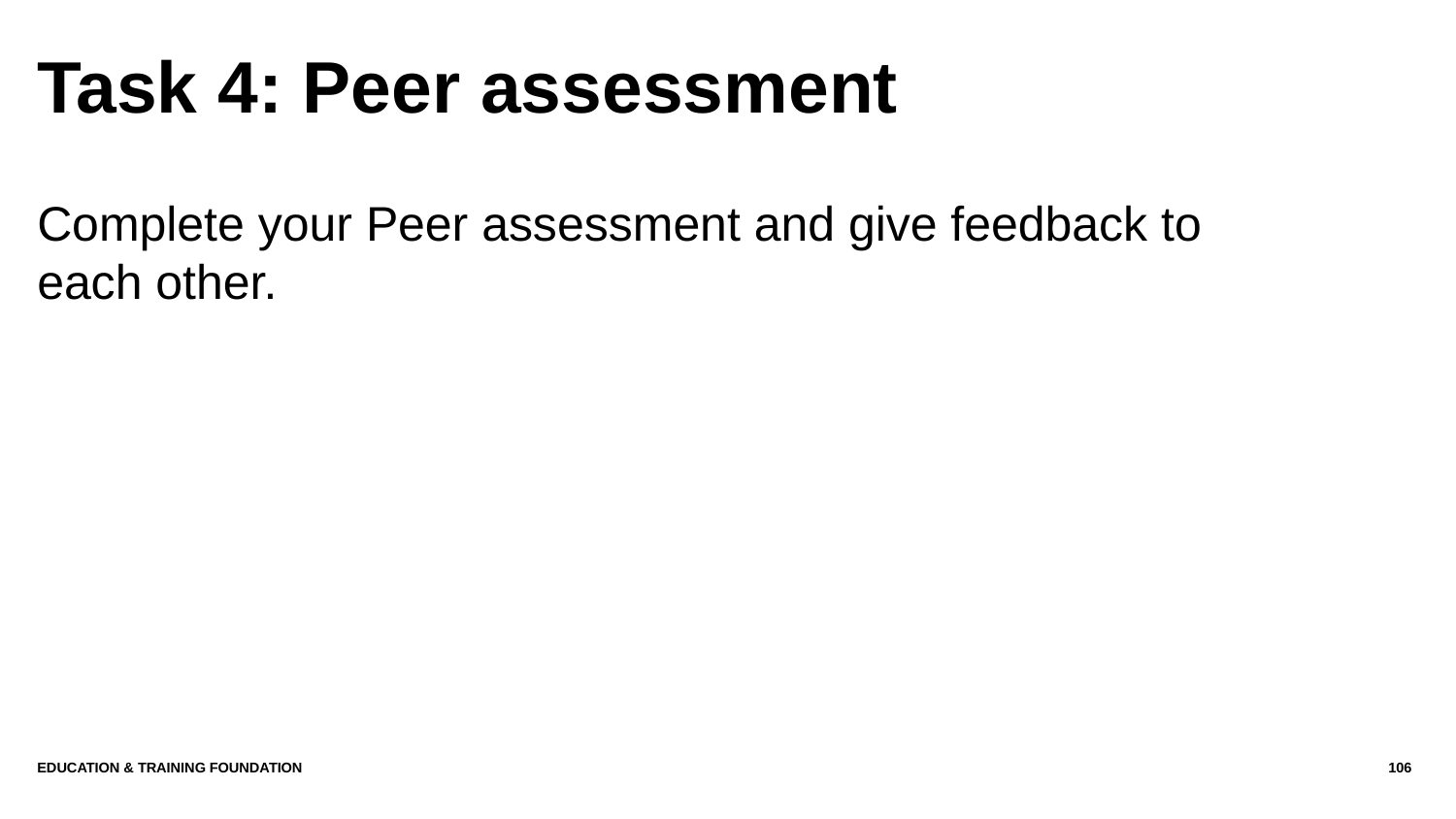

# Task 4: Peer assessment
Complete your Peer assessment and give feedback to each other.

Education & Training Foundation
106